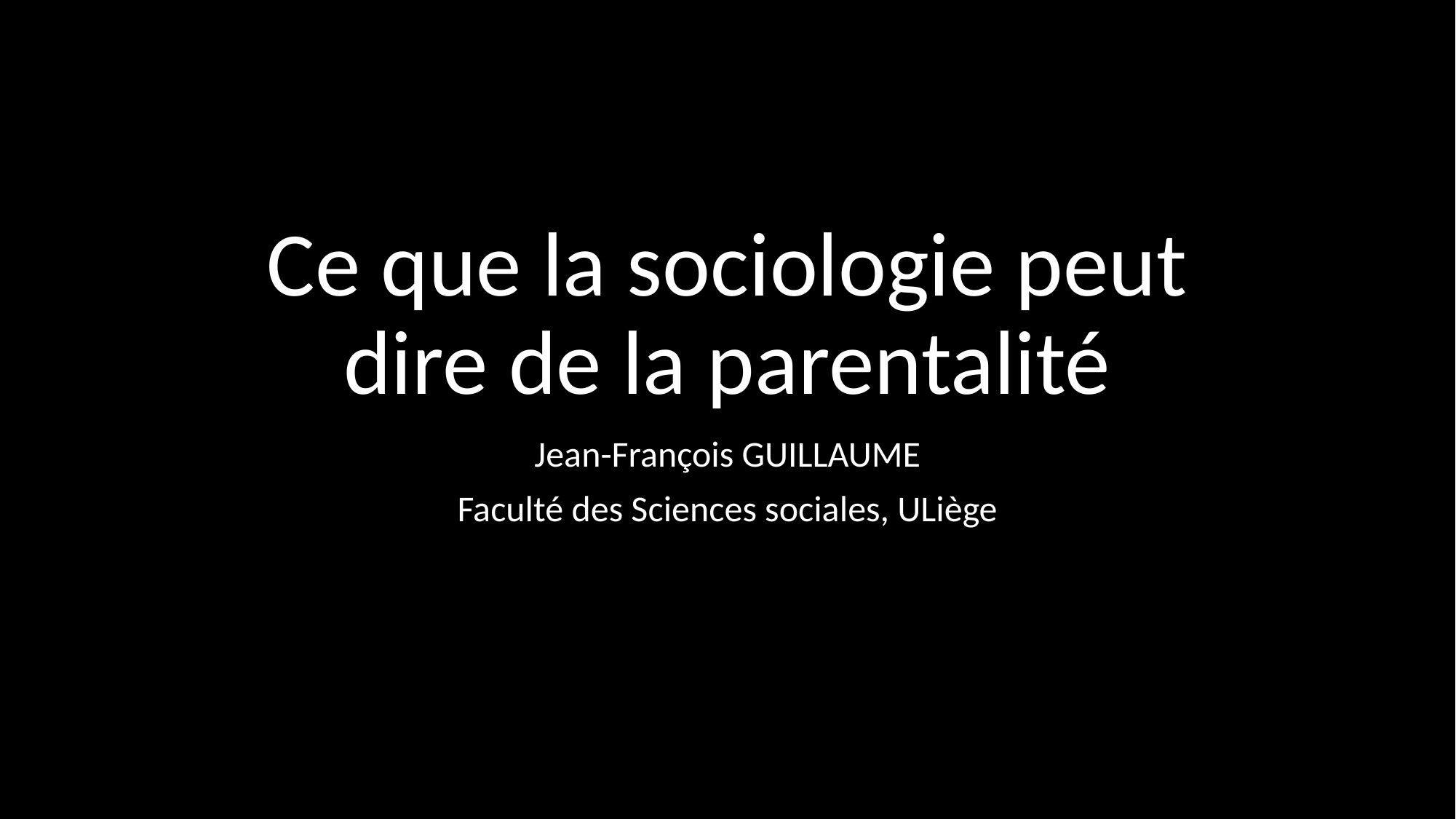

# Ce que la sociologie peut dire de la parentalité
Jean-François GUILLAUME
Faculté des Sciences sociales, ULiège